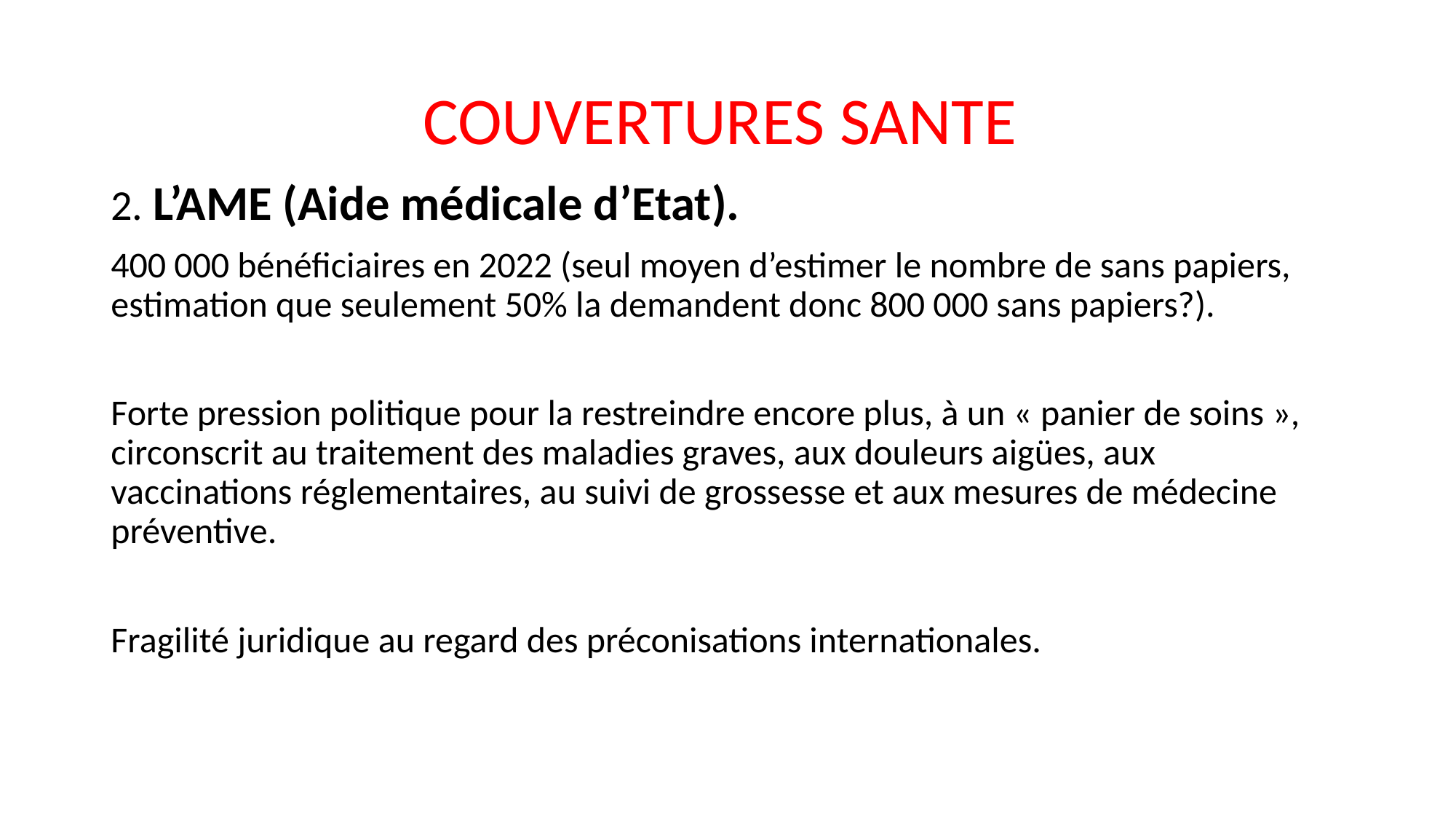

# COUVERTURES SANTE
2. L’AME (Aide médicale d’Etat).
400 000 bénéficiaires en 2022 (seul moyen d’estimer le nombre de sans papiers, estimation que seulement 50% la demandent donc 800 000 sans papiers?).

Forte pression politique pour la restreindre encore plus, à un « panier de soins », circonscrit au traitement des maladies graves, aux douleurs aigües, aux vaccinations réglementaires, au suivi de grossesse et aux mesures de médecine préventive.

Fragilité juridique au regard des préconisations internationales.